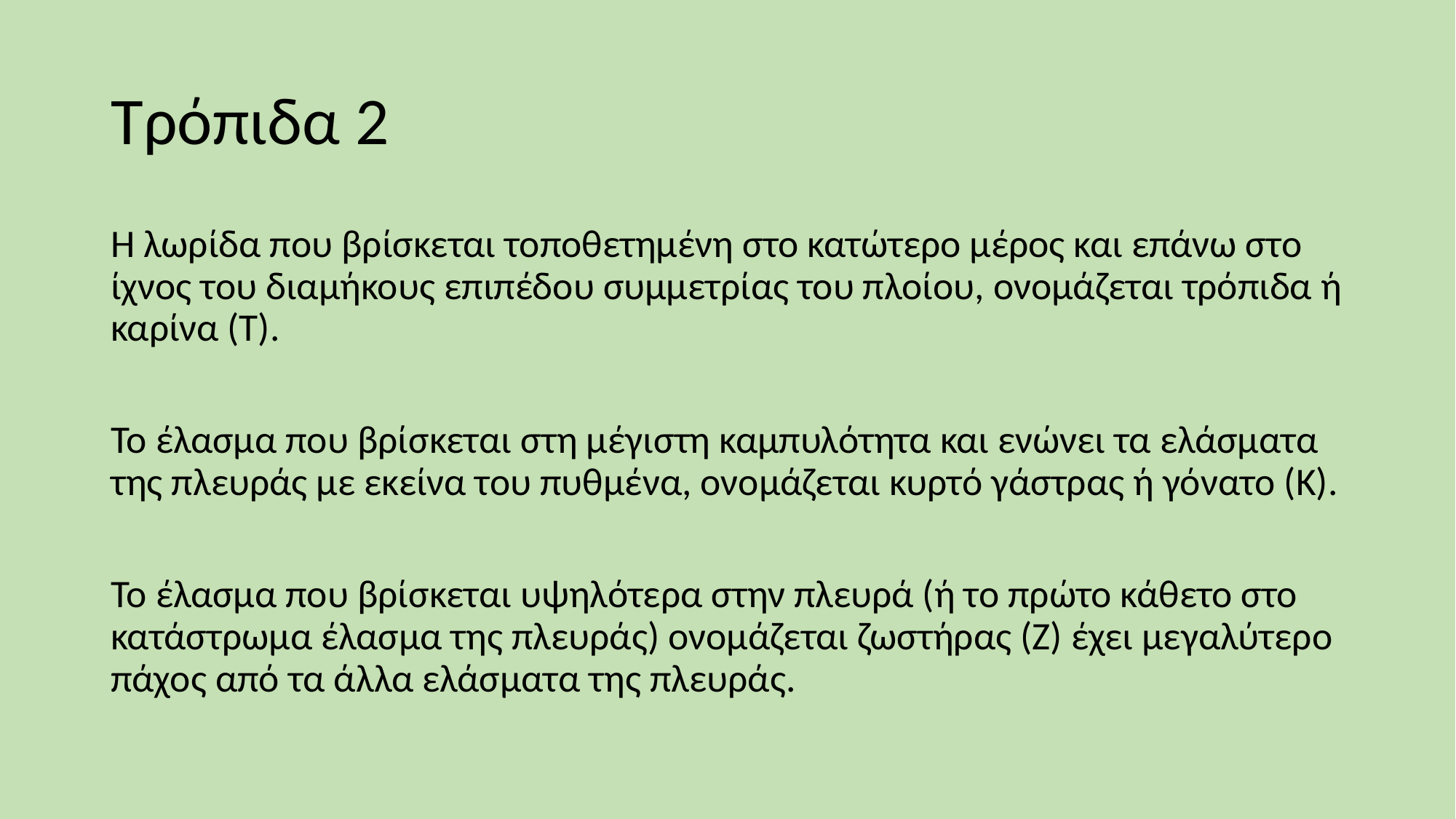

# Τρόπιδα 2
Η λωρίδα που βρίσκεται τοποθετημένη στο κατώτερο µέρος και επάνω στο ίχνος του διαμήκους επιπέδου συµµετρίας του πλοίου, ονομάζεται τρόπιδα ή καρίνα (Τ).

Το έλασμα που βρίσκεται στη µέγιστη καµπυλότητα και ενώνει τα ελάσµατα της πλευράς µε εκείνα του πυθµένα, ονοµάζεται κυρτό γάστρας ή γόνατο (Κ).

Το έλασμα που βρίσκεται υψηλότερα στην πλευρά (ή το πρώτο κάθετο στο κατάστρωµα έλασµα της πλευράς) ονοµάζεται ζωστήρας (Ζ) έχει µεγαλύτερο πάχος από τα άλλα ελάσµατα της πλευράς.